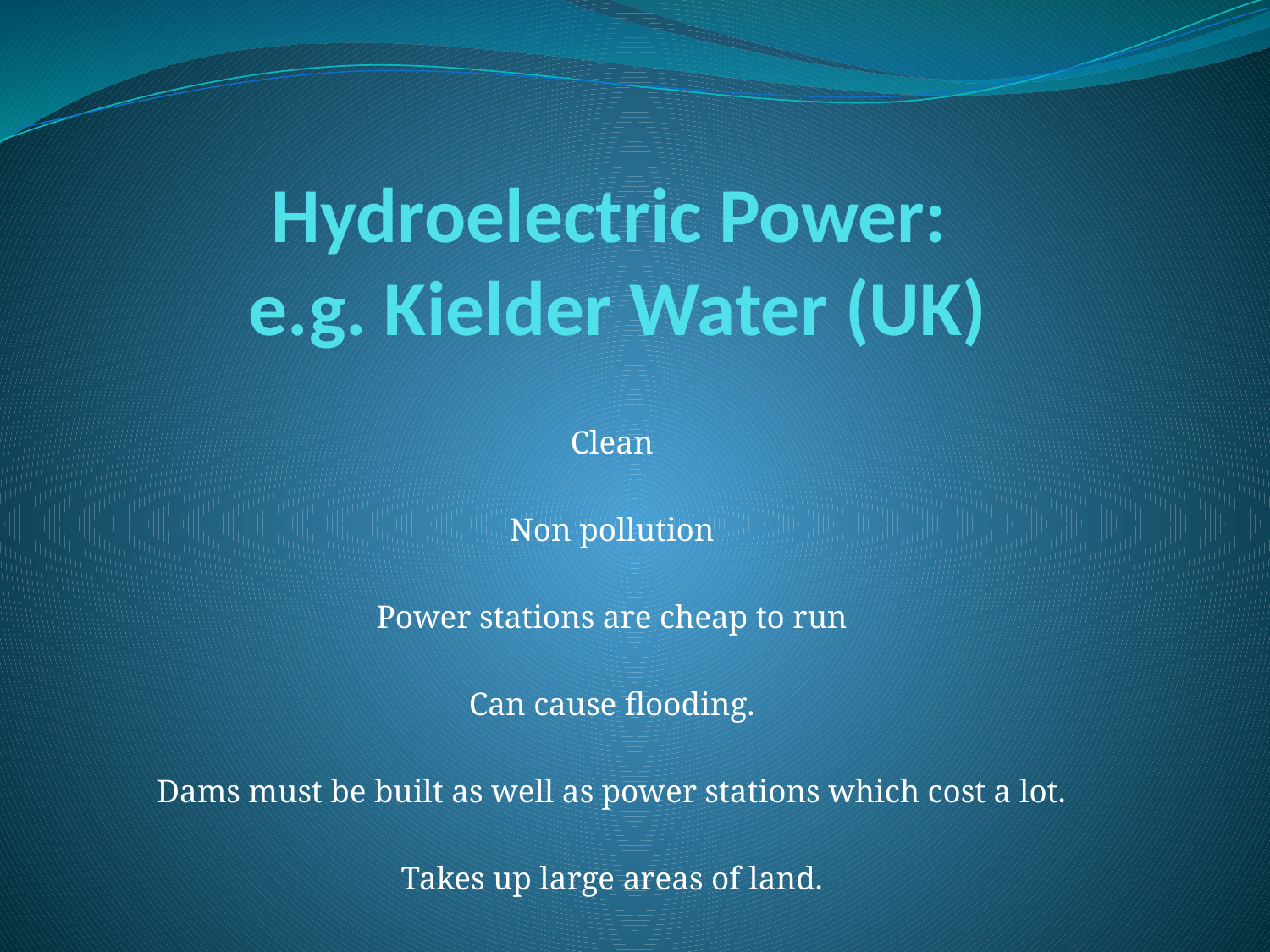

# Hydroelectric Power: e.g. Kielder Water (UK)
Clean

Non pollution

Power stations are cheap to run

Can cause flooding.

Dams must be built as well as power stations which cost a lot.

Takes up large areas of land.